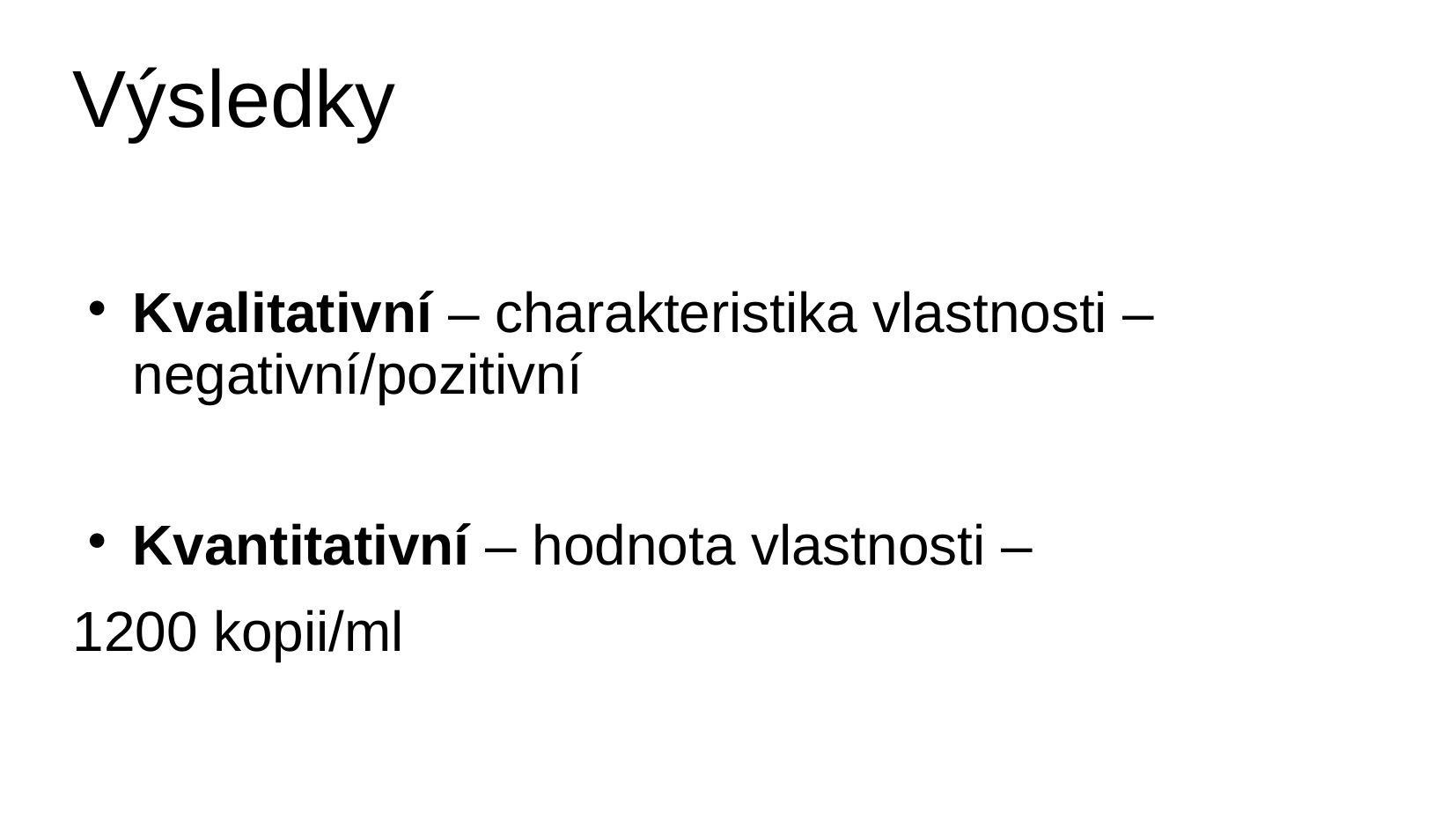

# Výsledky

Kvalitativní – charakteristika vlastnosti – negativní/pozitivní

Kvantitativní – hodnota vlastnosti –
1200 kopii/ml